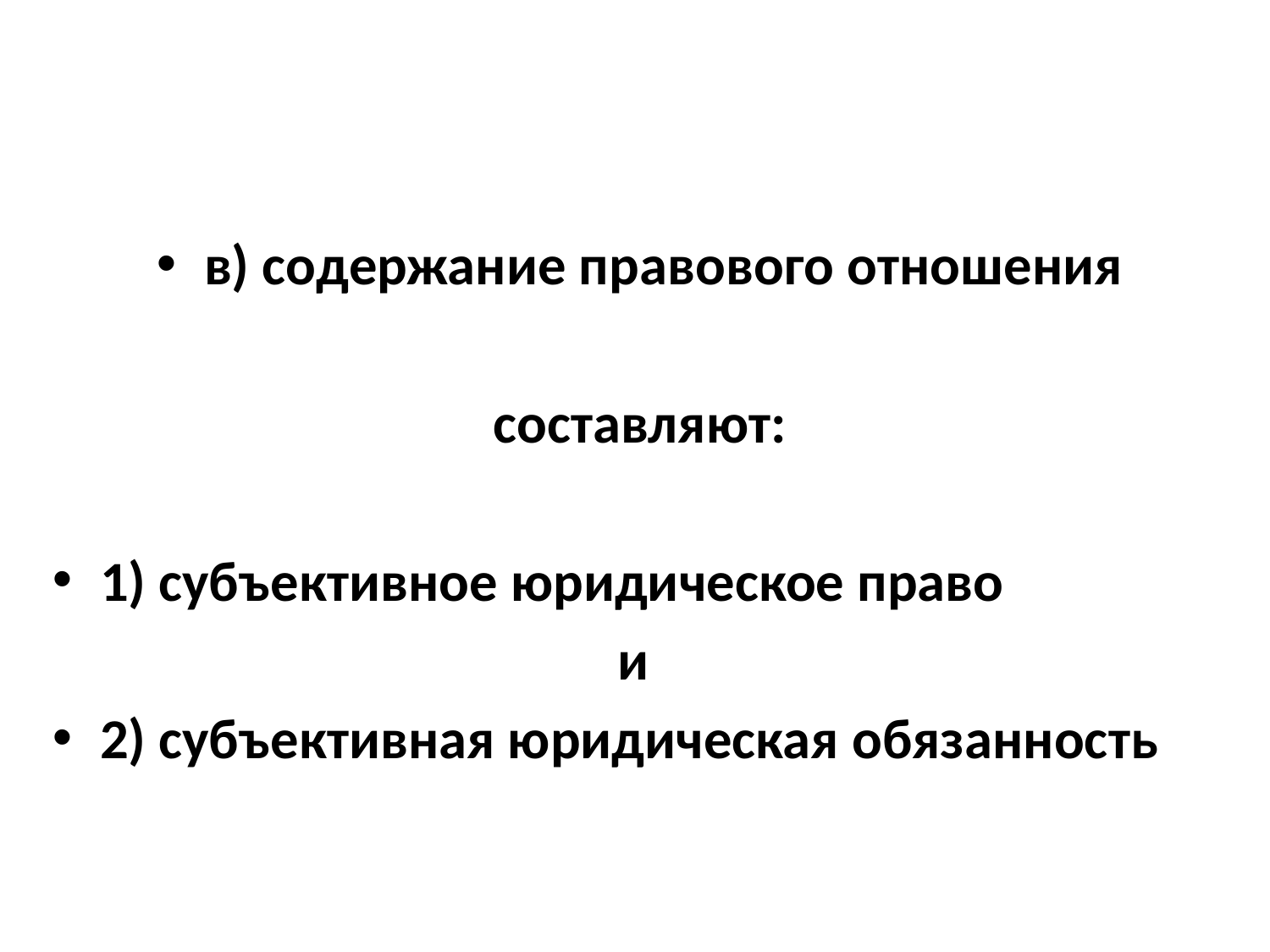

в) содержание правового отношения

составляют:

1) субъективное юридическое право
и
2) субъективная юридическая обязанность